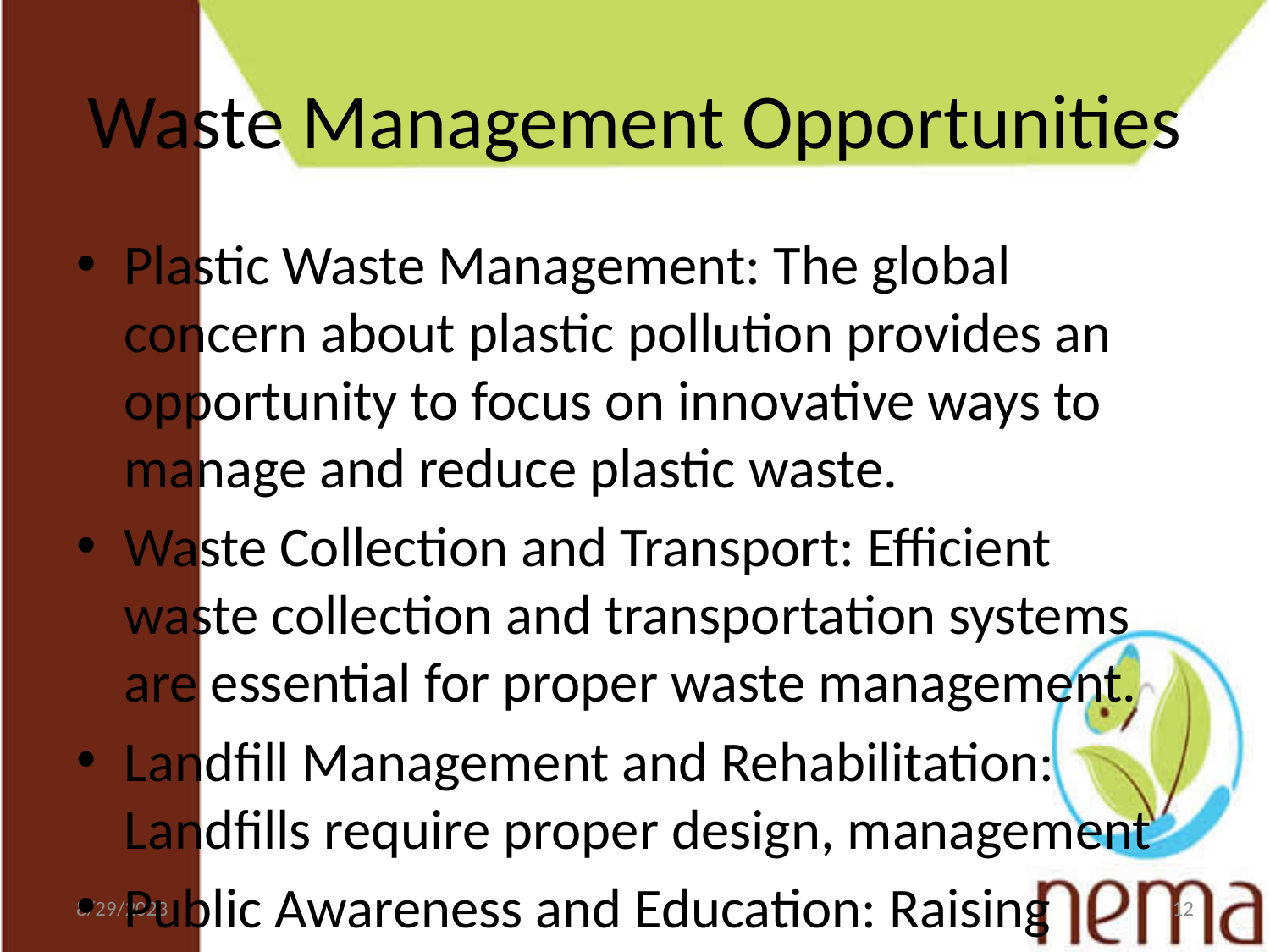

# Waste Management Opportunities
Plastic Waste Management: The global concern about plastic pollution provides an opportunity to focus on innovative ways to manage and reduce plastic waste.
Waste Collection and Transport: Efficient waste collection and transportation systems are essential for proper waste management.
Landfill Management and Rehabilitation: Landfills require proper design, management
Public Awareness and Education: Raising public awareness about the importance of waste reduction
Green Jobs Creation: The waste management sector can create employment opportunities
Waste Collection Technology: Innovative technologies such as smart waste collection systems
Circular Economy Initiatives: Encouraging a circular economy approach involves minimizing waste by designing products for durability, repairability, and recyclability. Entrepreneurs and businesses can explore opportunities in sustainable product design and manufacturing.

Policy and Regulatory Consulting: Given the evolving waste management regulations and policies in Kenya, there's a need for consulting services that assist businesses and organizations in understanding and complying with these regulations.

8/29/2023
12